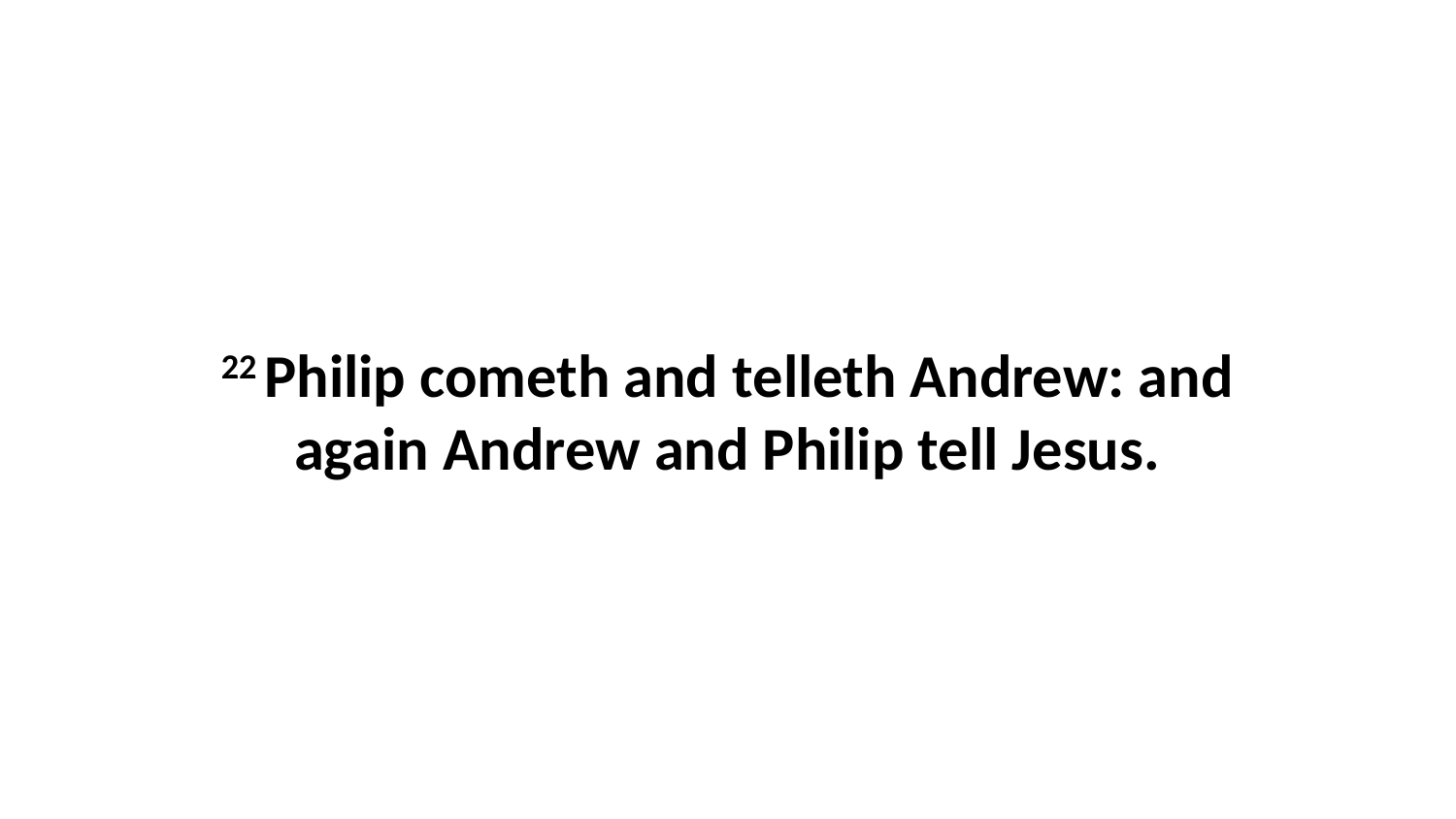

22 Philip cometh and telleth Andrew: and again Andrew and Philip tell Jesus.